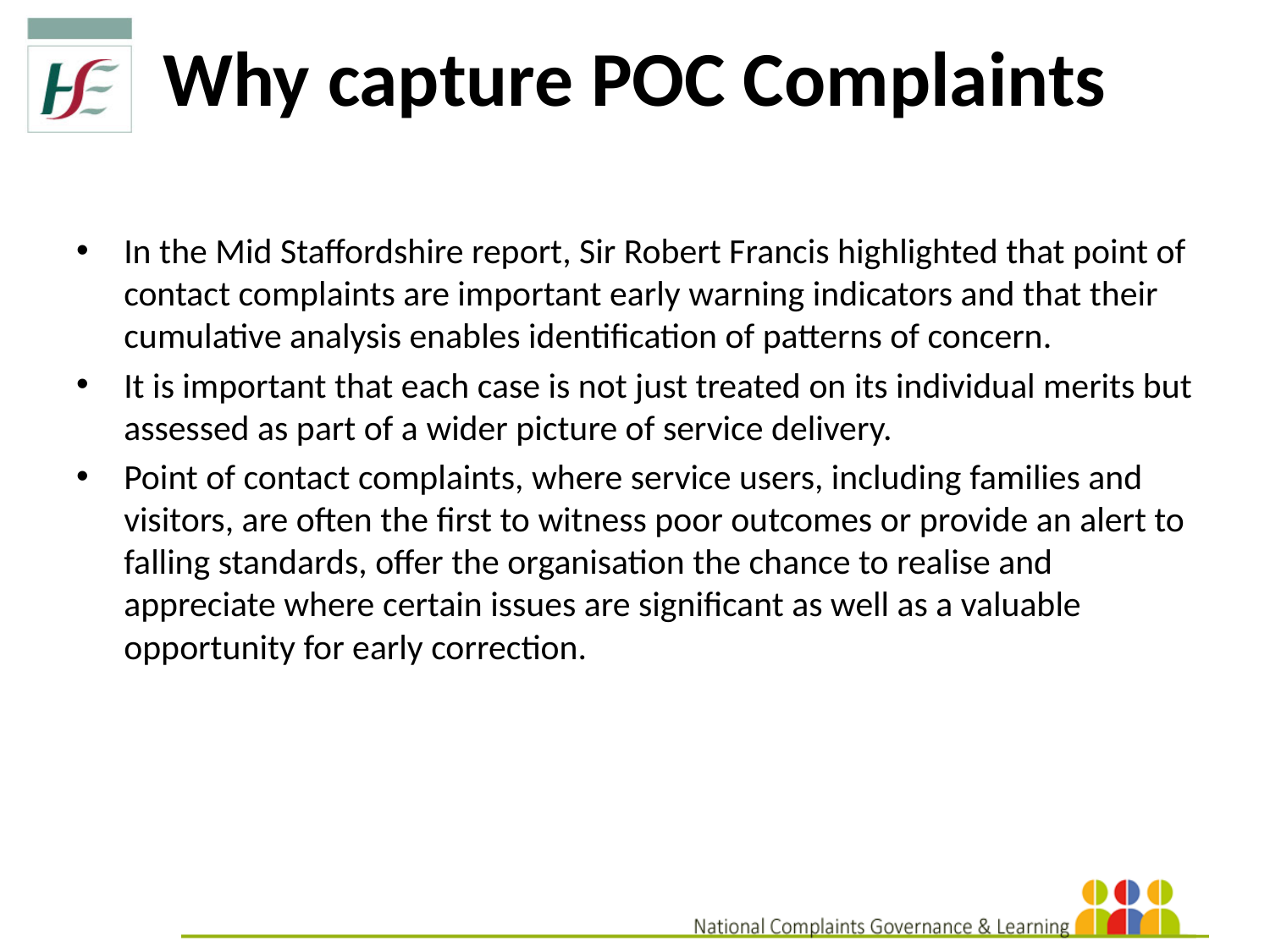

# Why capture POC Complaints
In the Mid Staffordshire report, Sir Robert Francis highlighted that point of contact complaints are important early warning indicators and that their cumulative analysis enables identification of patterns of concern.
It is important that each case is not just treated on its individual merits but assessed as part of a wider picture of service delivery.
Point of contact complaints, where service users, including families and visitors, are often the first to witness poor outcomes or provide an alert to falling standards, offer the organisation the chance to realise and appreciate where certain issues are significant as well as a valuable opportunity for early correction.